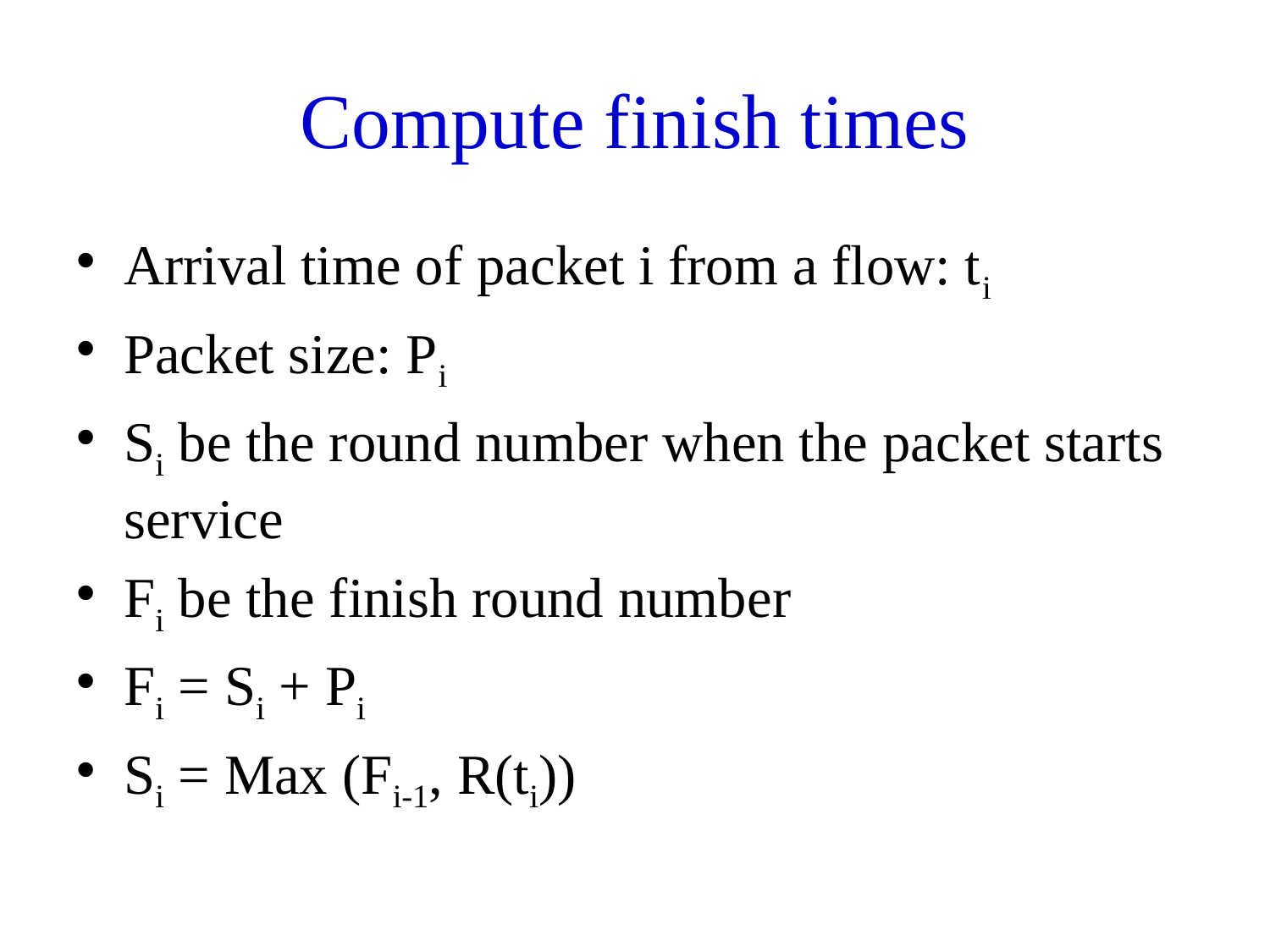

# Compute finish times
Arrival time of packet i from a flow: ti
Packet size: Pi
Si be the round number when the packet starts service
Fi be the finish round number
Fi = Si + Pi
Si = Max (Fi-1, R(ti))